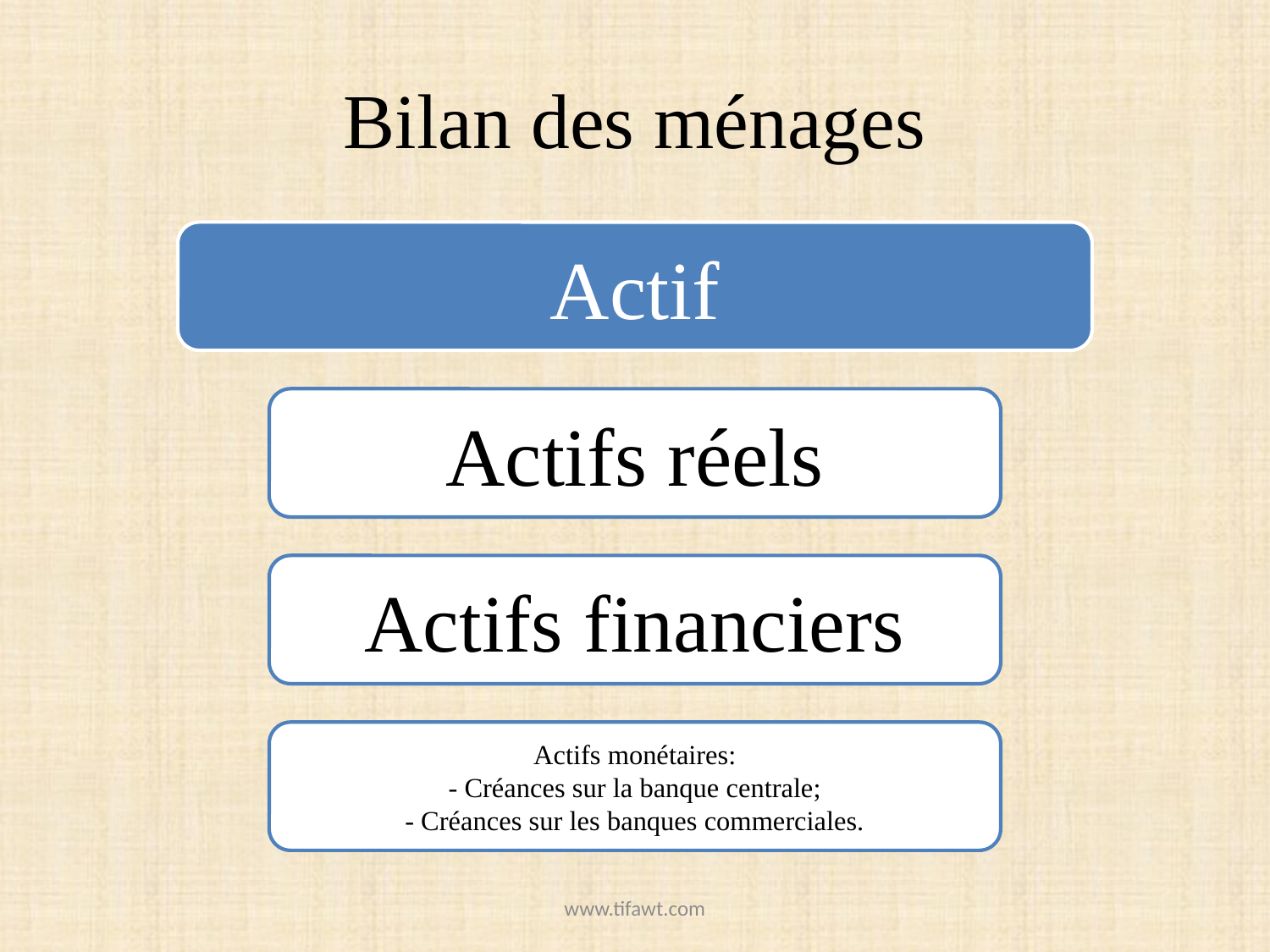

# Bilan des ménages
Actif
Actifs réels
Actifs financiers
Actifs monétaires:
- Créances sur la banque centrale;
- Créances sur les banques commerciales.
www.tifawt.com